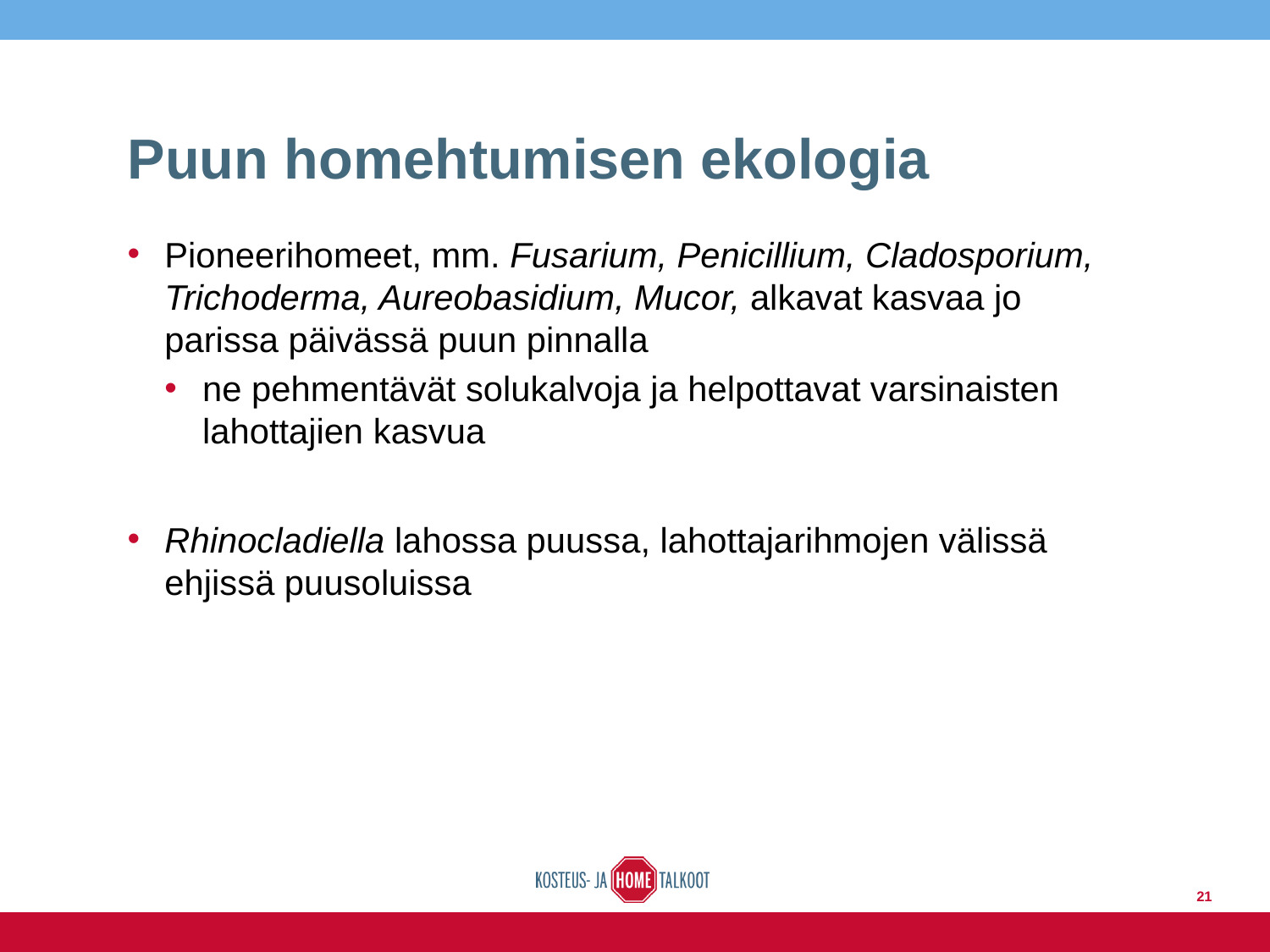

# Puun homehtumisen ekologia
Pioneerihomeet, mm. Fusarium, Penicillium, Cladosporium, Trichoderma, Aureobasidium, Mucor, alkavat kasvaa jo parissa päivässä puun pinnalla
ne pehmentävät solukalvoja ja helpottavat varsinaisten lahottajien kasvua

Rhinocladiella lahossa puussa, lahottajarihmojen välissä ehjissä puusoluissa

21